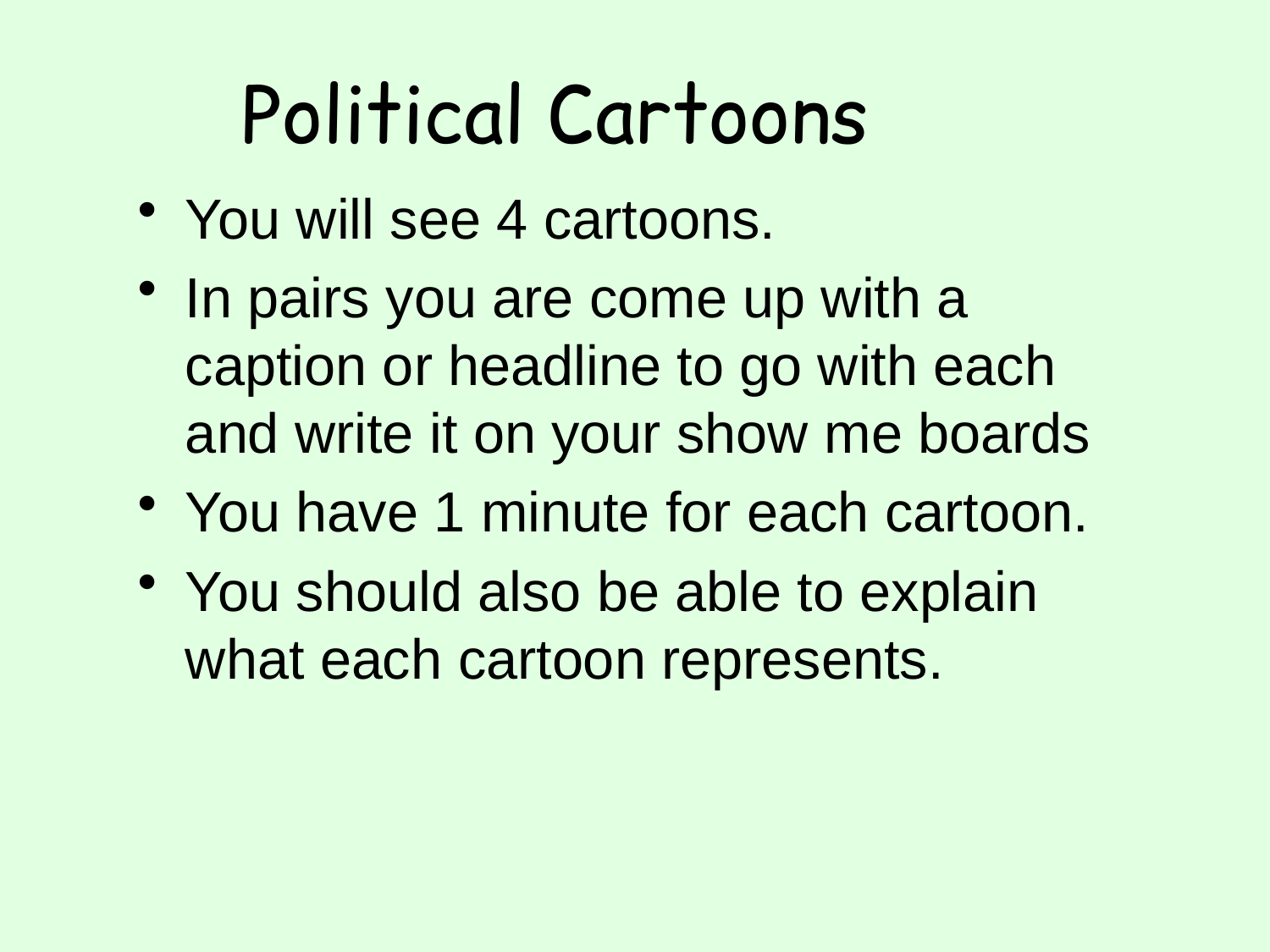

# Political Cartoons
You will see 4 cartoons.
In pairs you are come up with a caption or headline to go with each and write it on your show me boards
You have 1 minute for each cartoon.
You should also be able to explain what each cartoon represents.